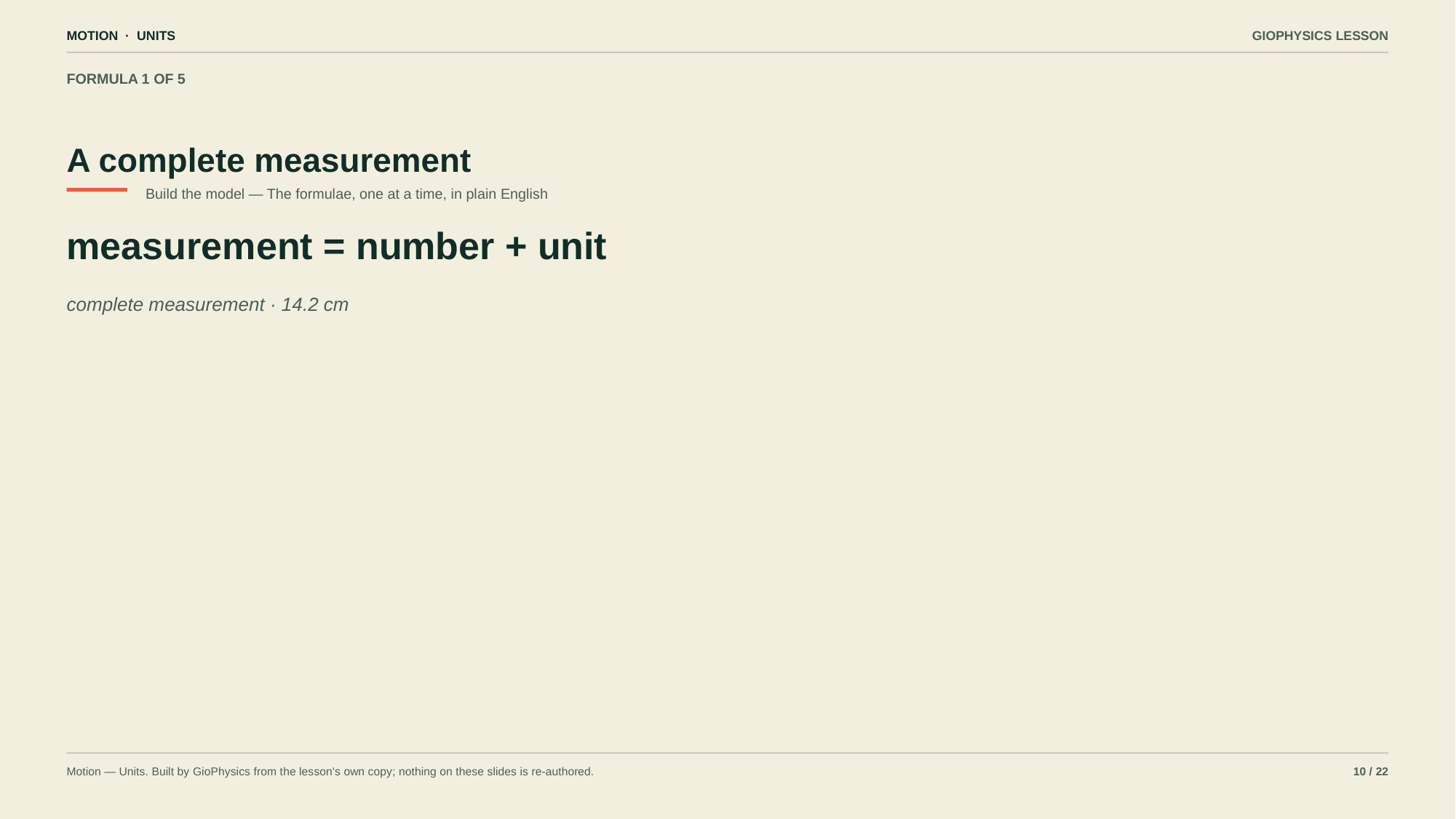

MOTION  ·  UNITS
GIOPHYSICS LESSON

FORMULA 1 OF 5
A complete measurement
Build the model — The formulae, one at a time, in plain English

measurement = number + unit
complete measurement · 14.2 cm

Motion — Units. Built by GioPhysics from the lesson's own copy; nothing on these slides is re-authored.
10 / 22